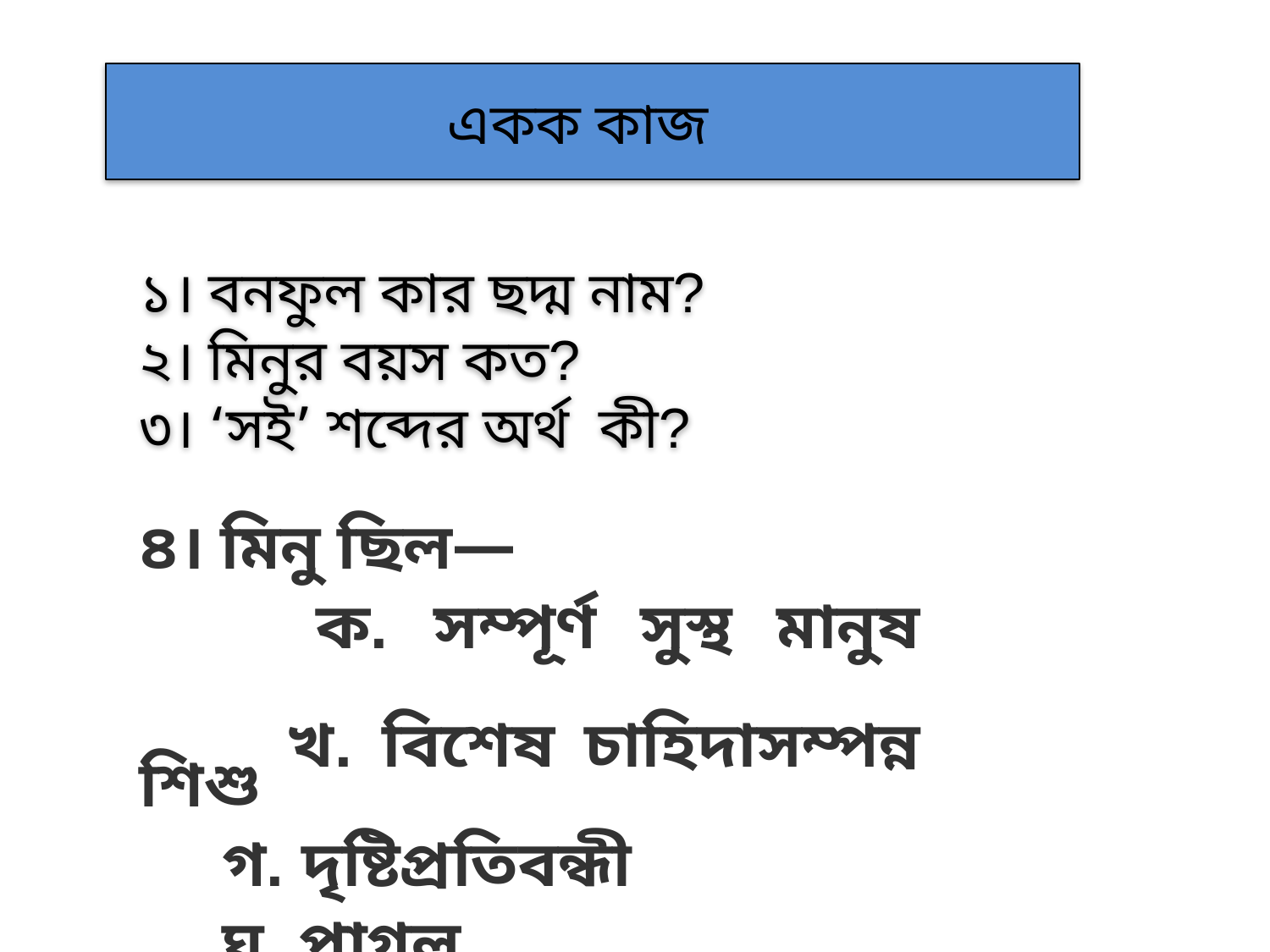

একক কাজ
১। বনফুল কার ছদ্ম নাম?
২। মিনুর বয়স কত?
৩। ‘সই’ শব্দের অর্থ  কী?
৪। মিনু ছিল—
    ক. সম্পূর্ণ সুস্থ মানুষ
     খ. বিশেষ চাহিদাসম্পন্ন শিশু
     গ. দৃষ্টিপ্রতিবন্ধী
     ঘ. পাগল